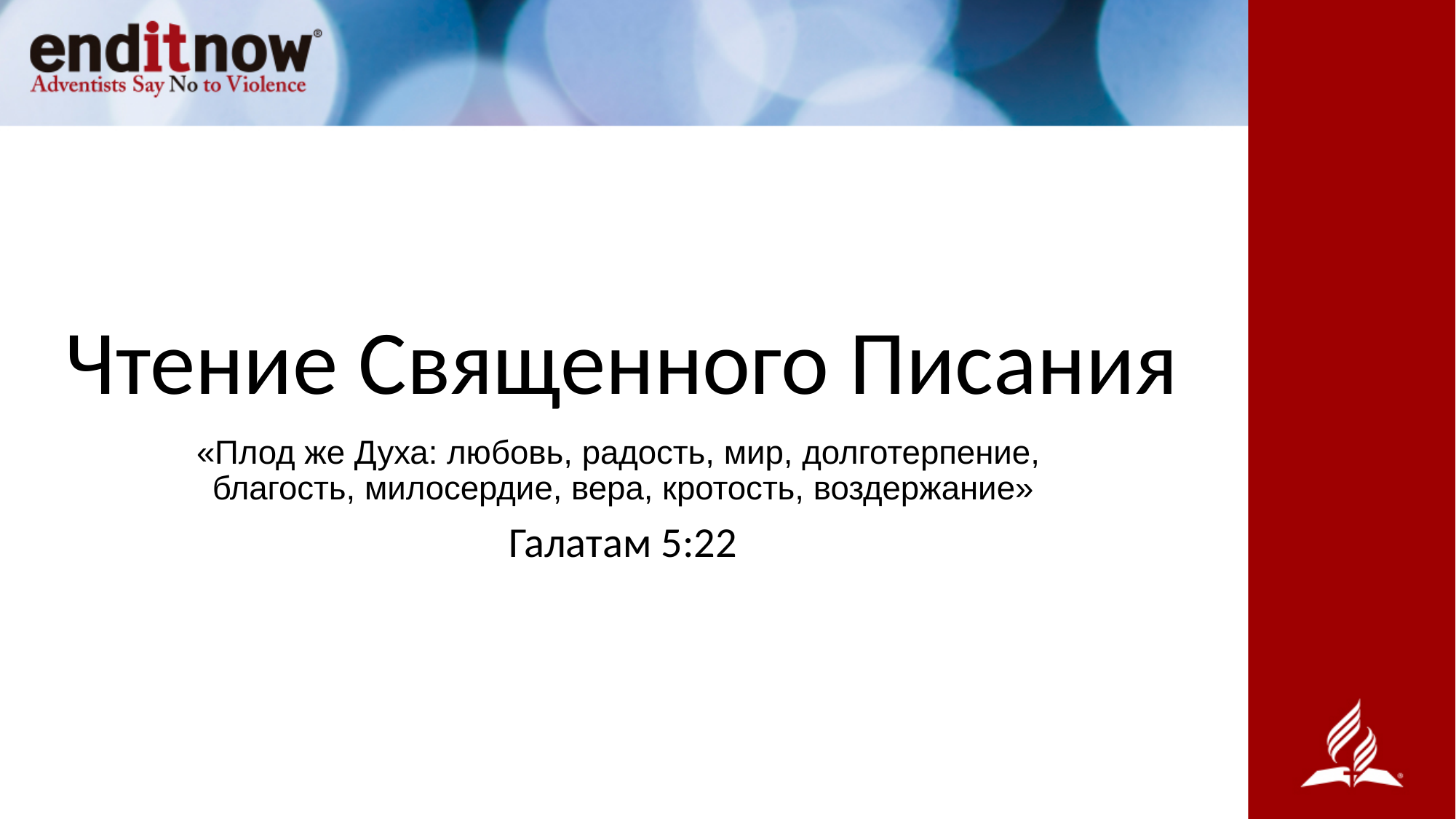

# Чтение Священного Писания
«Плод же Духа: любовь, радость, мир, долготерпение,
благость, милосердие, вера, кротость, воздержание»
Галатам 5:22